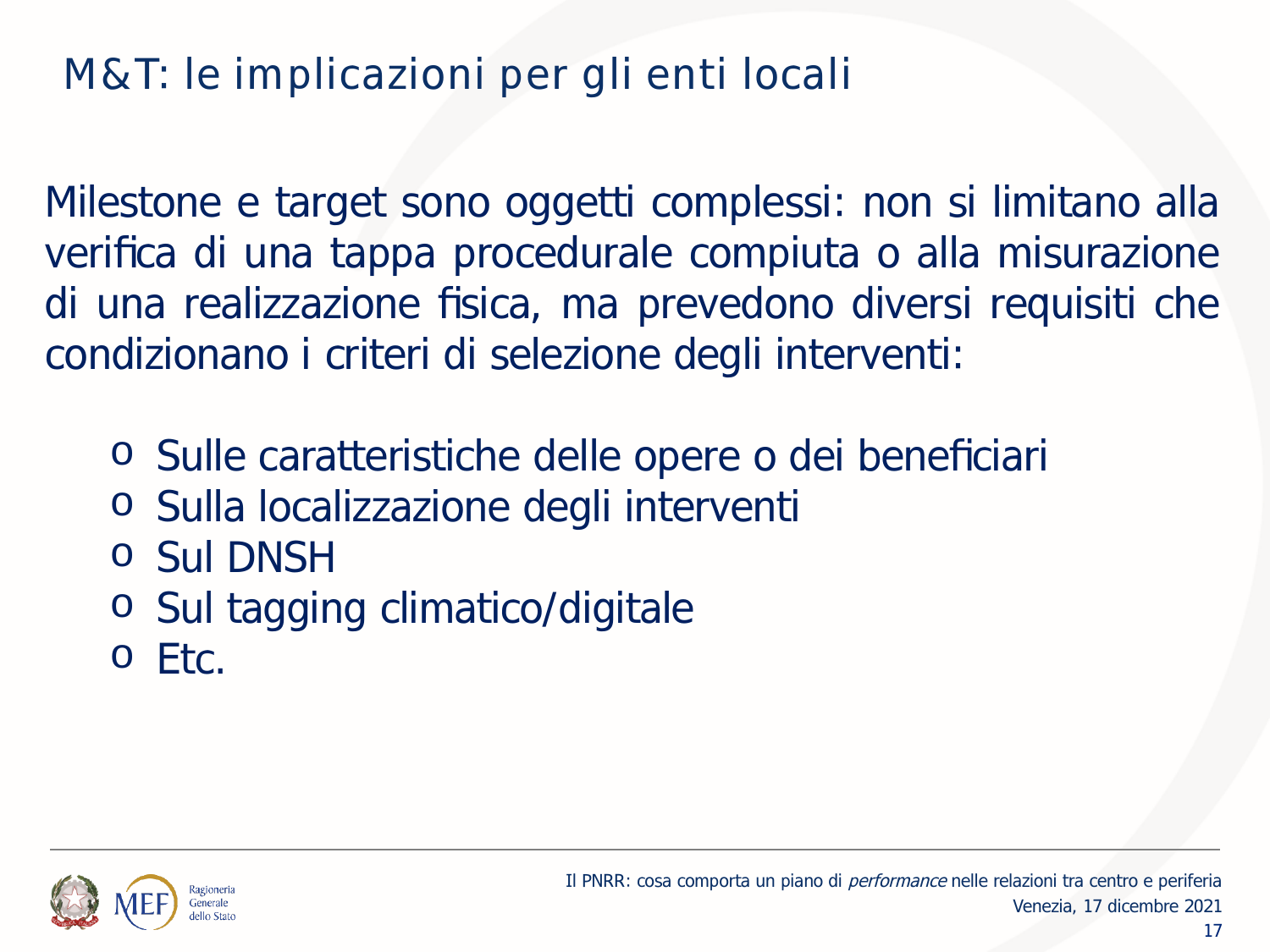

# M&T: le implicazioni per gli enti locali
Milestone e target sono oggetti complessi: non si limitano alla verifica di una tappa procedurale compiuta o alla misurazione di una realizzazione fisica, ma prevedono diversi requisiti che condizionano i criteri di selezione degli interventi:

Sulle caratteristiche delle opere o dei beneficiari
Sulla localizzazione degli interventi
Sul DNSH
Sul tagging climatico/digitale
Etc.

Il PNRR: cosa comporta un piano di performance nelle relazioni tra centro e periferia
Venezia, 17 dicembre 2021
17